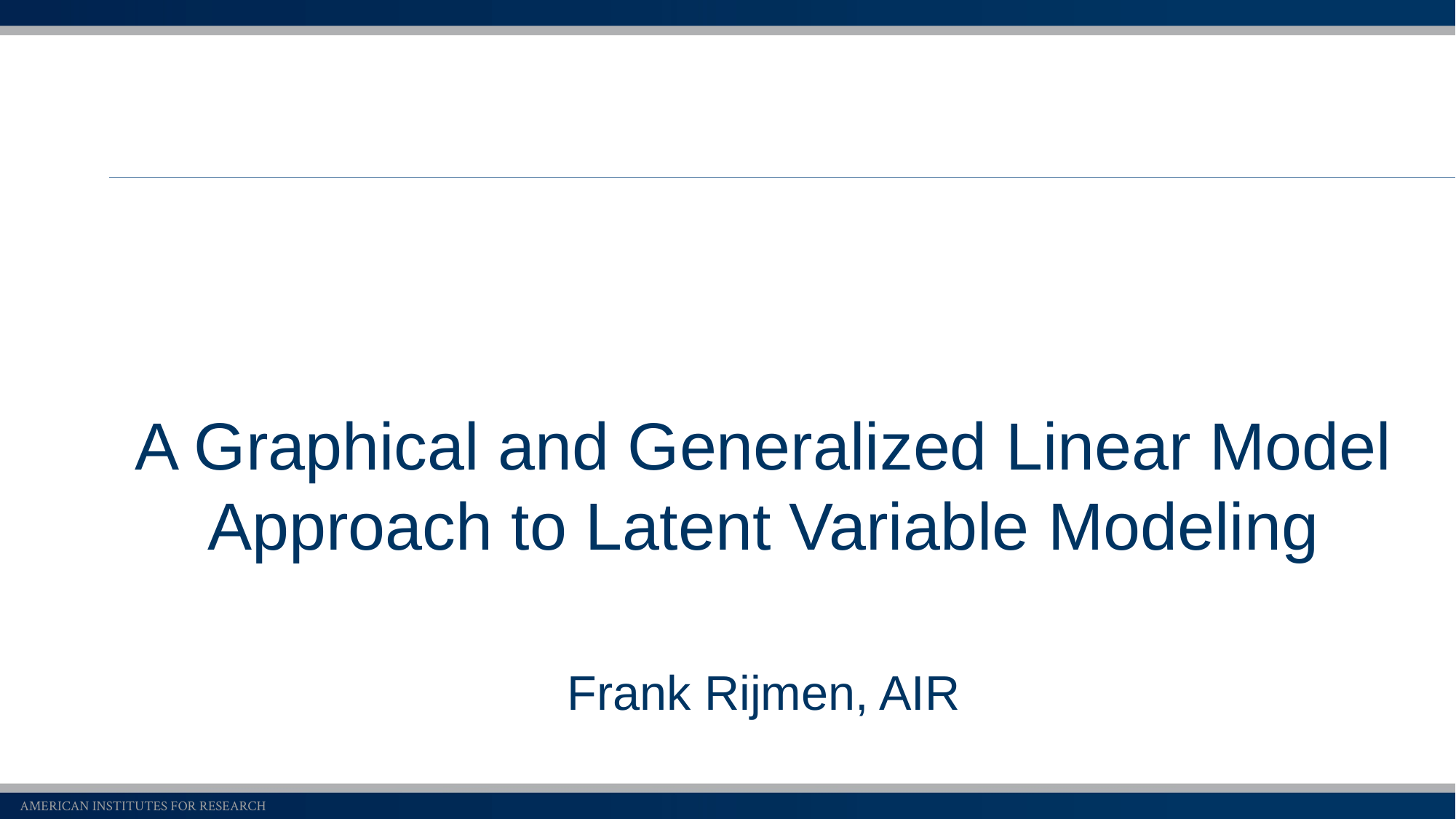

#

A Graphical and Generalized Linear Model Approach to Latent Variable Modeling

Frank Rijmen, AIR